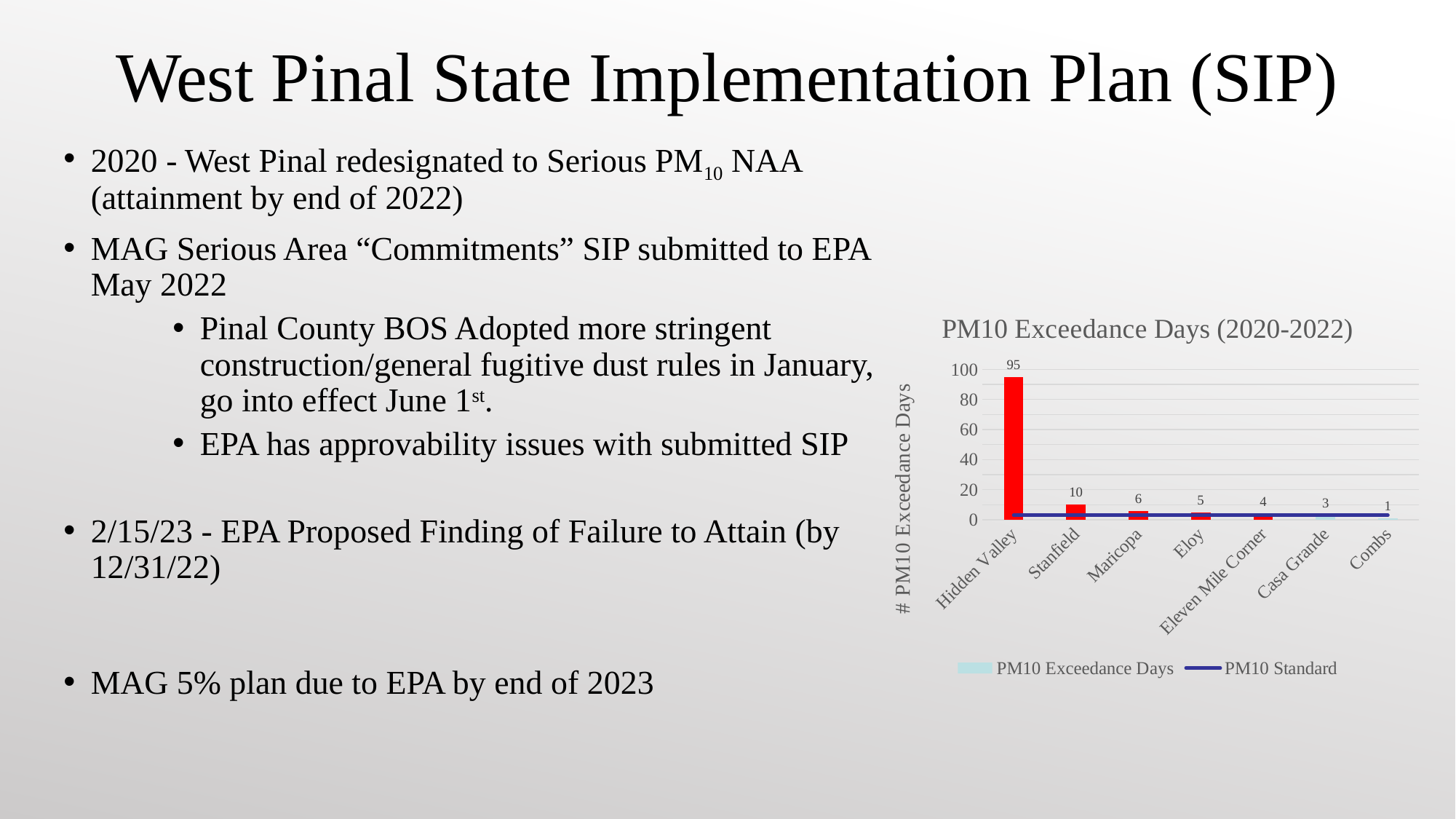

# West Pinal State Implementation Plan (SIP)
2020 - West Pinal redesignated to Serious PM10 NAA (attainment by end of 2022)
MAG Serious Area “Commitments” SIP submitted to EPA May 2022
Pinal County BOS Adopted more stringent construction/general fugitive dust rules in January, go into effect June 1st.
EPA has approvability issues with submitted SIP
2/15/23 - EPA Proposed Finding of Failure to Attain (by 12/31/22)

MAG 5% plan due to EPA by end of 2023

### Chart: PM10 Exceedance Days (2020-2022)

| Category |  |  |
|---|---|---|
| Hidden Valley | 95.0 | 3.0 |
| Stanfield | 10.0 | 3.0 |
| Maricopa | 6.0 | 3.0 |
| Eloy | 5.0 | 3.0 |
| Eleven Mile Corner | 4.0 | 3.0 |
| Casa Grande | 3.0 | 3.0 |
| Combs | 1.0 | 3.0 |